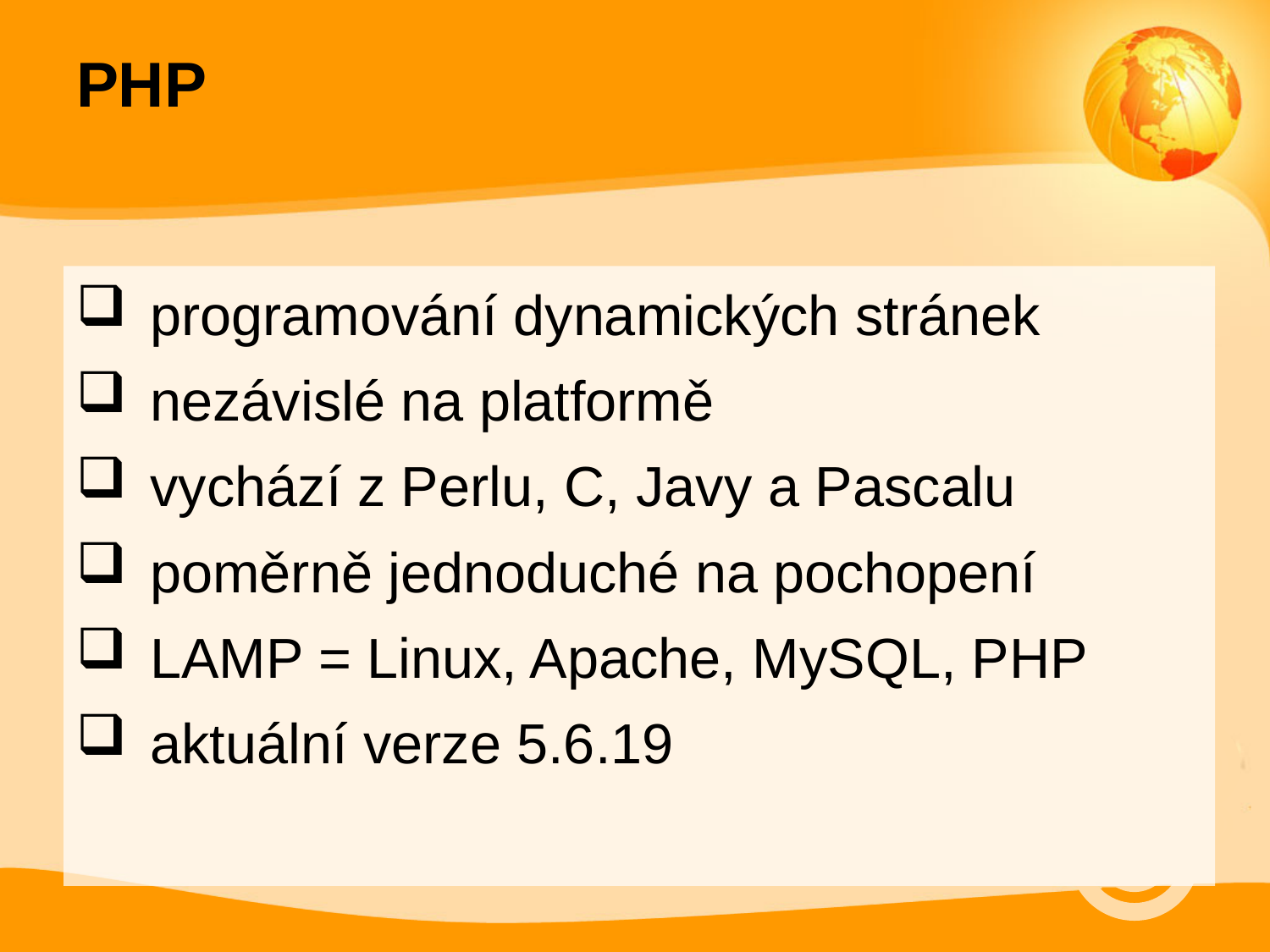

PHP
programování dynamických stránek
nezávislé na platformě
vychází z Perlu, C, Javy a Pascalu
poměrně jednoduché na pochopení
LAMP = Linux, Apache, MySQL, PHP
aktuální verze 5.6.19